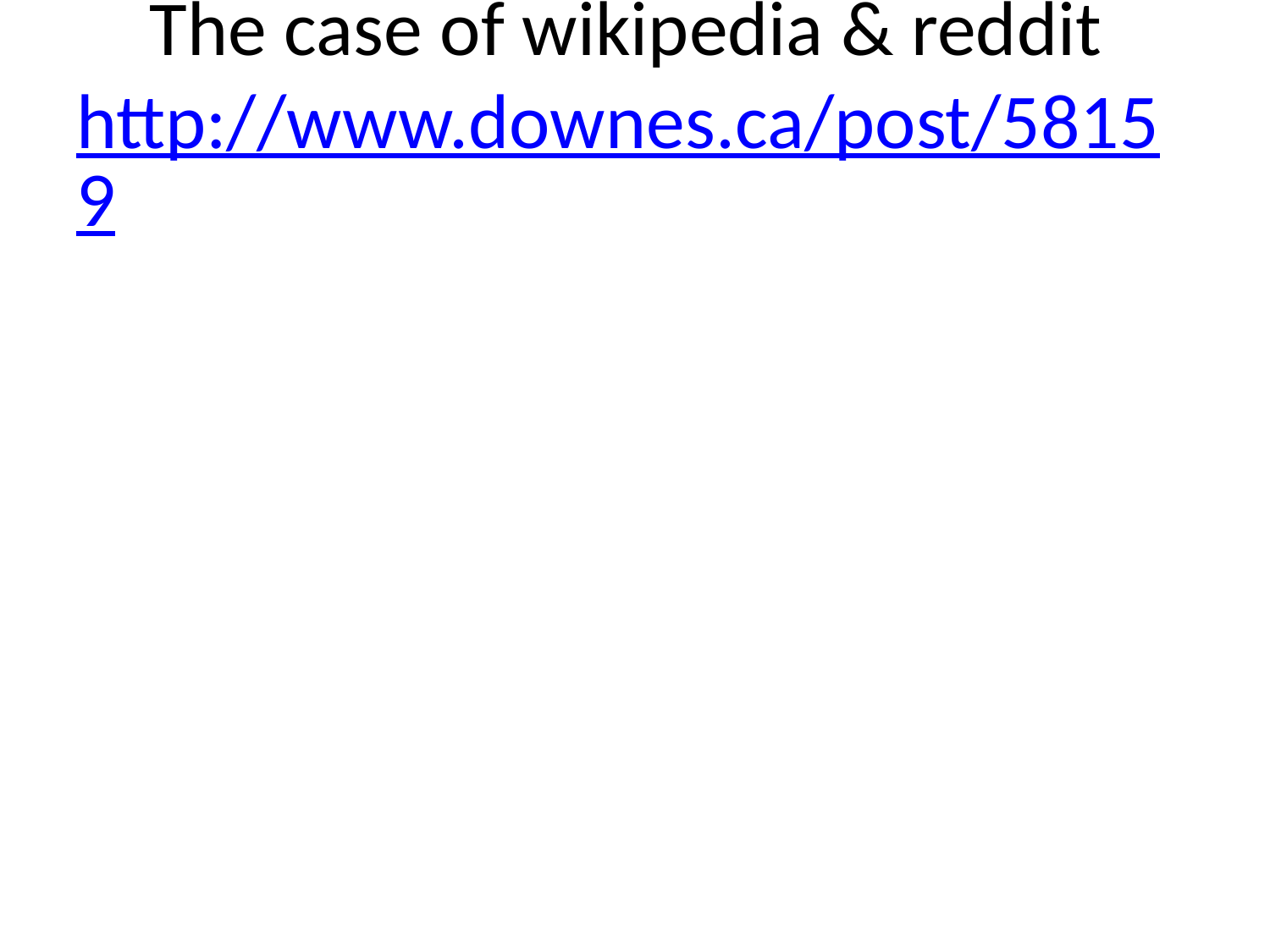

# The case of wikipedia & reddit http://www.downes.ca/post/58159